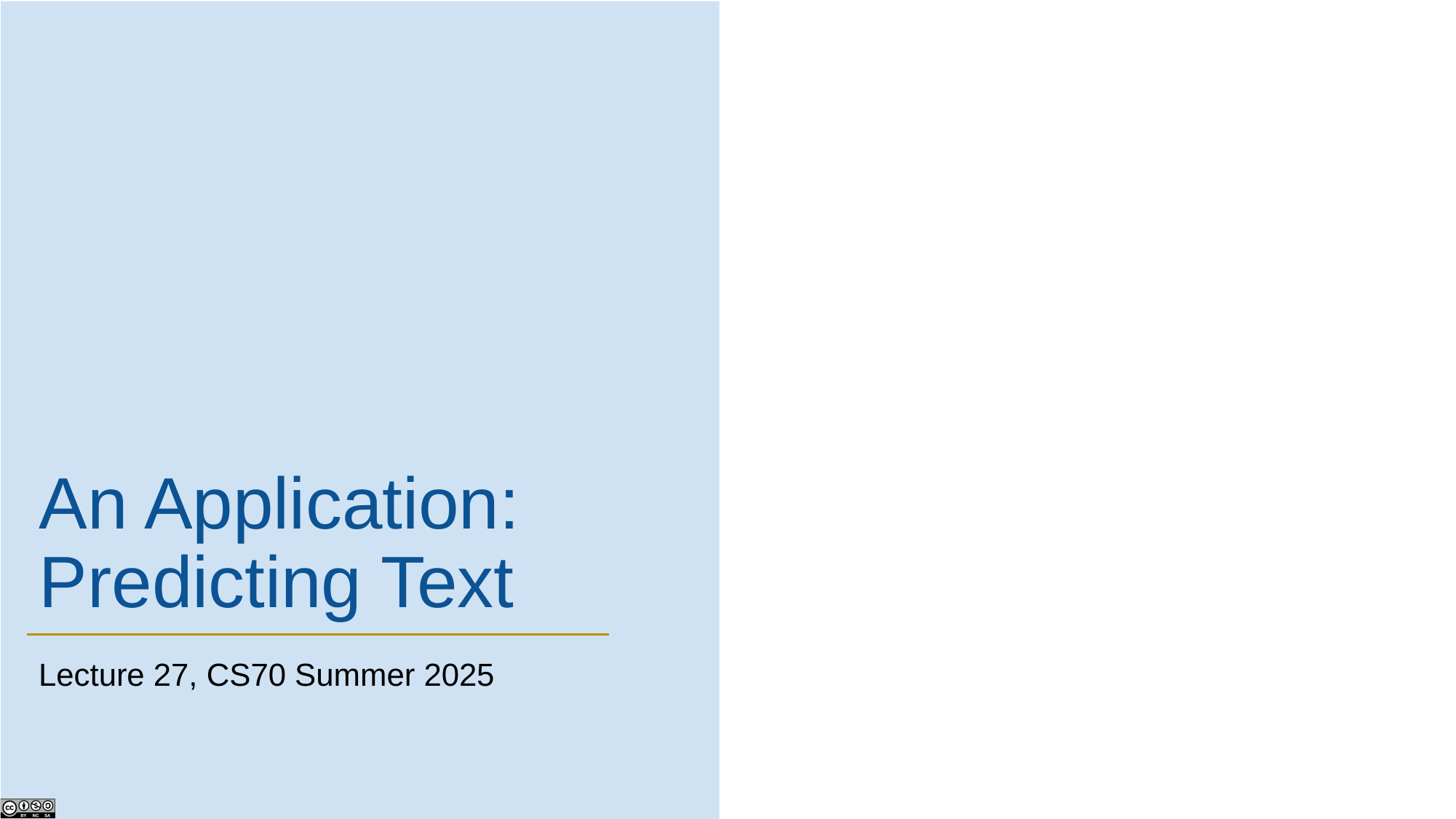

# An Application: Predicting Text
Lecture 27, CS70 Summer 2025